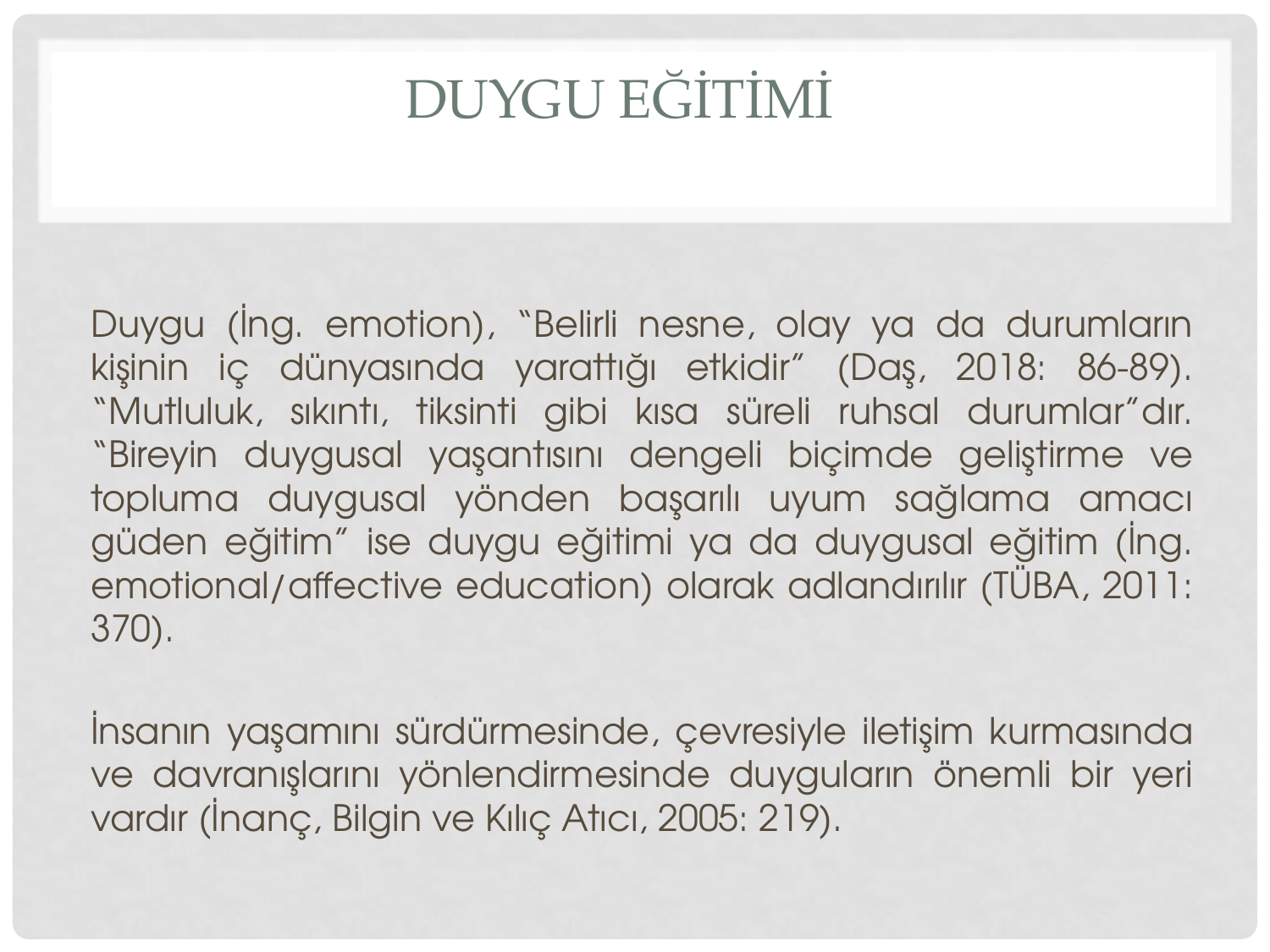

# Duygu Eğitimi

Duygu (İng. emotion), “Belirli nesne, olay ya da durumların kişinin iç dünyasında yarattığı etkidir” (Daş, 2018: 86-89). “Mutluluk, sıkıntı, tiksinti gibi kısa süreli ruhsal durumlar”dır. “Bireyin duygusal yaşantısını dengeli biçimde geliştirme ve topluma duygusal yönden başarılı uyum sağlama amacı güden eğitim” ise duygu eğitimi ya da duygusal eğitim (İng. emotional/affective education) olarak adlandırılır (TÜBA, 2011: 370).

İnsanın yaşamını sürdürmesinde, çevresiyle iletişim kurmasında ve davranışlarını yönlendirmesinde duyguların önemli bir yeri vardır (İnanç, Bilgin ve Kılıç Atıcı, 2005: 219).